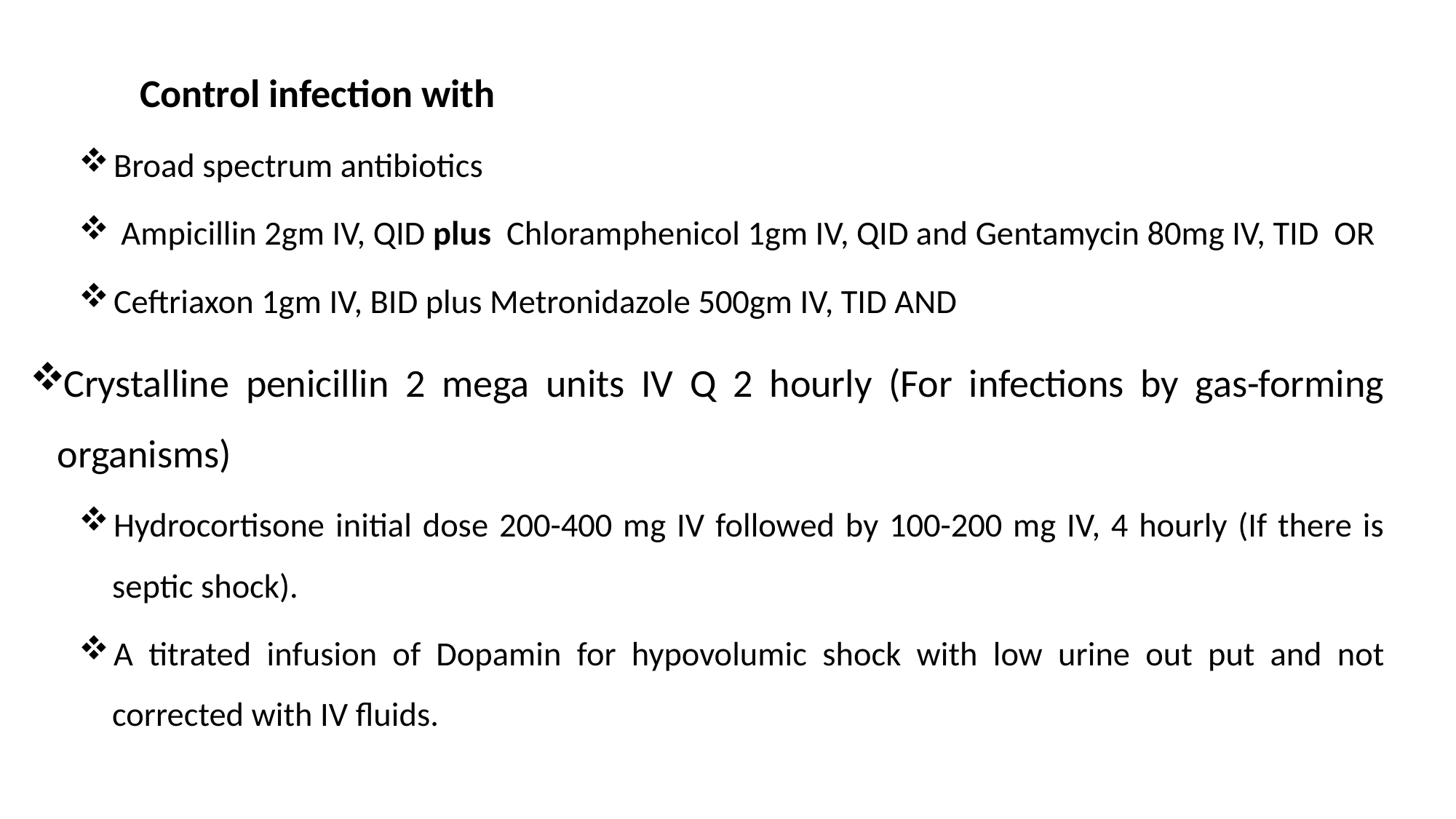

Control infection with
Broad spectrum antibiotics
 Ampicillin 2gm IV, QID plus  Chloramphenicol 1gm IV, QID and Gentamycin 80mg IV, TID  OR
Ceftriaxon 1gm IV, BID plus Metronidazole 500gm IV, TID AND
Crystalline penicillin 2 mega units IV Q 2 hourly (For infections by gas-forming organisms)
Hydrocortisone initial dose 200-400 mg IV followed by 100-200 mg IV, 4 hourly (If there is septic shock).
A titrated infusion of Dopamin for hypovolumic shock with low urine out put and not corrected with IV fluids.
60